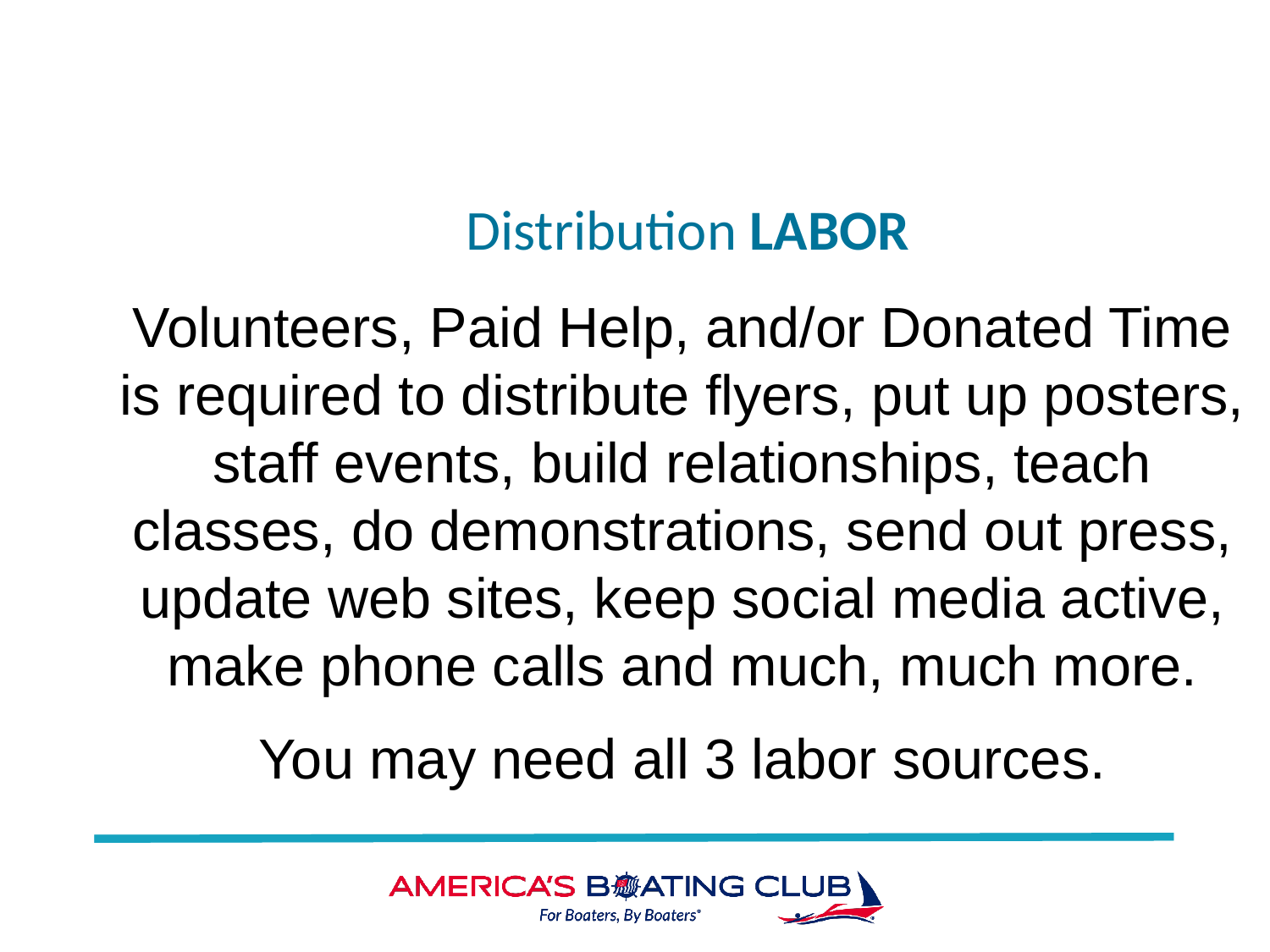

# Distribution LABOR
Volunteers, Paid Help, and/or Donated Time
is required to distribute flyers, put up posters, staff events, build relationships, teach classes, do demonstrations, send out press, update web sites, keep social media active, make phone calls and much, much more.

You may need all 3 labor sources.